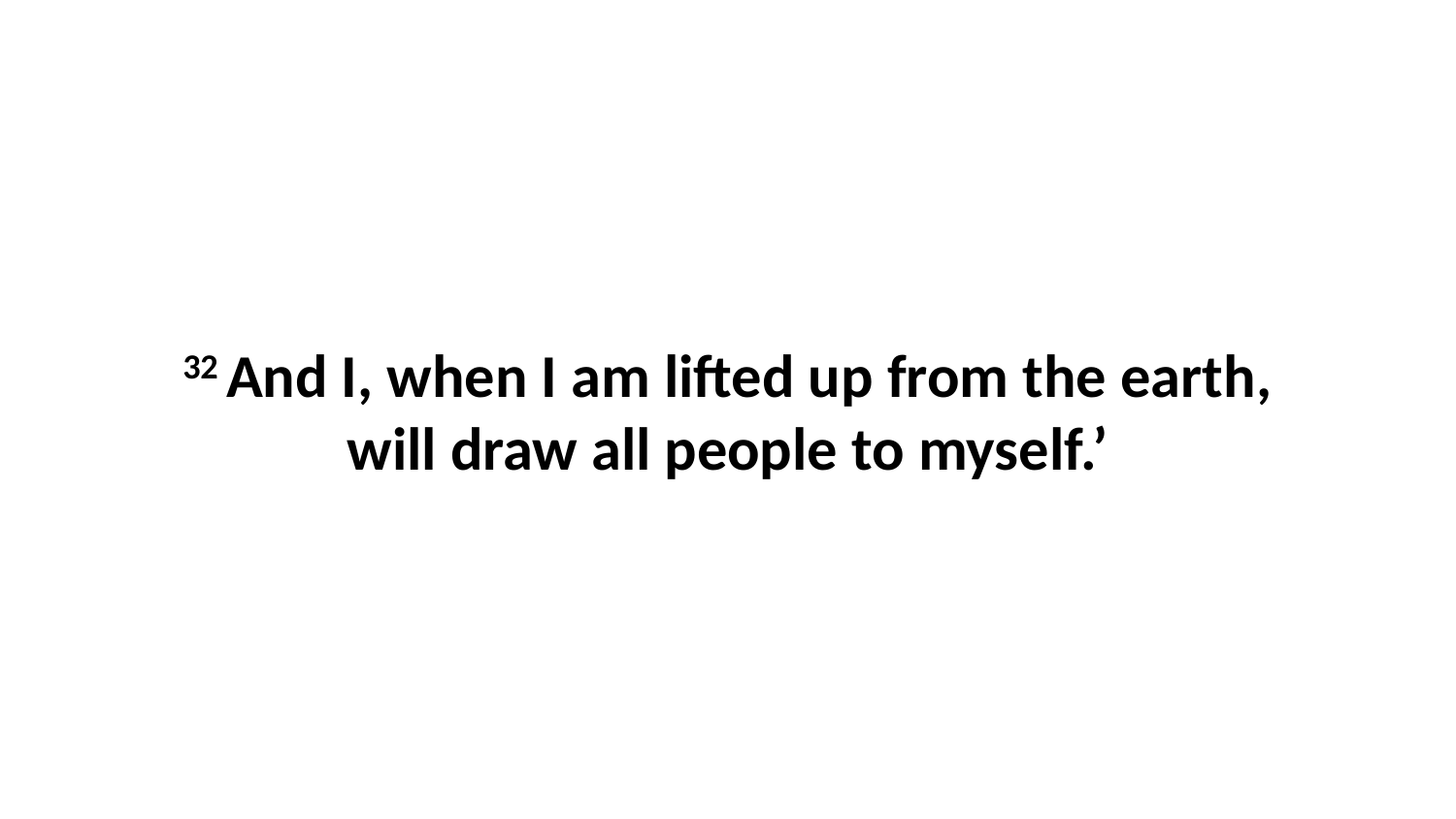

32 And I, when I am lifted up from the earth, will draw all people to myself.’